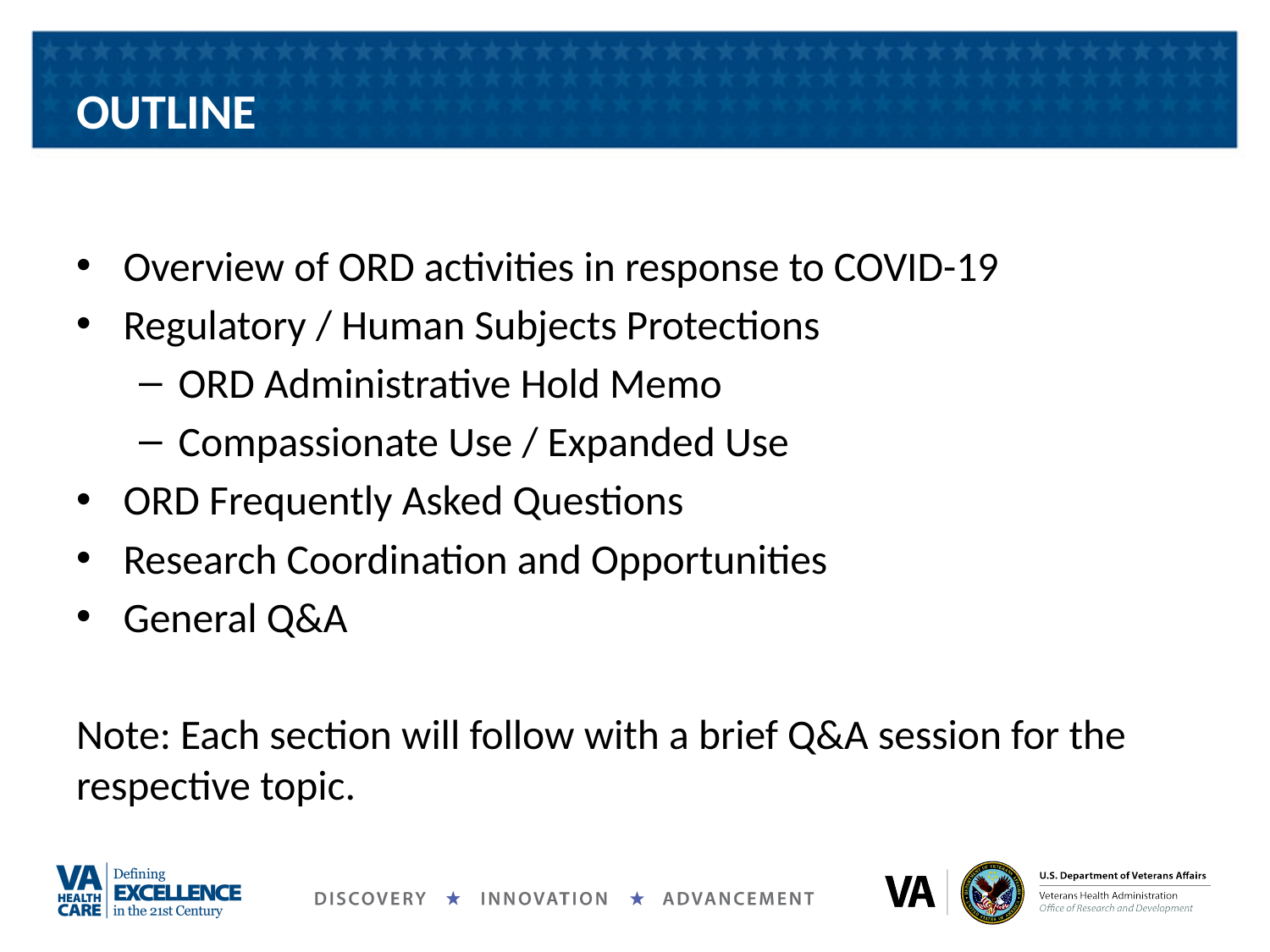

# OUTLINE
Overview of ORD activities in response to COVID-19
Regulatory / Human Subjects Protections
ORD Administrative Hold Memo
Compassionate Use / Expanded Use
ORD Frequently Asked Questions
Research Coordination and Opportunities
General Q&A

Note: Each section will follow with a brief Q&A session for the respective topic.